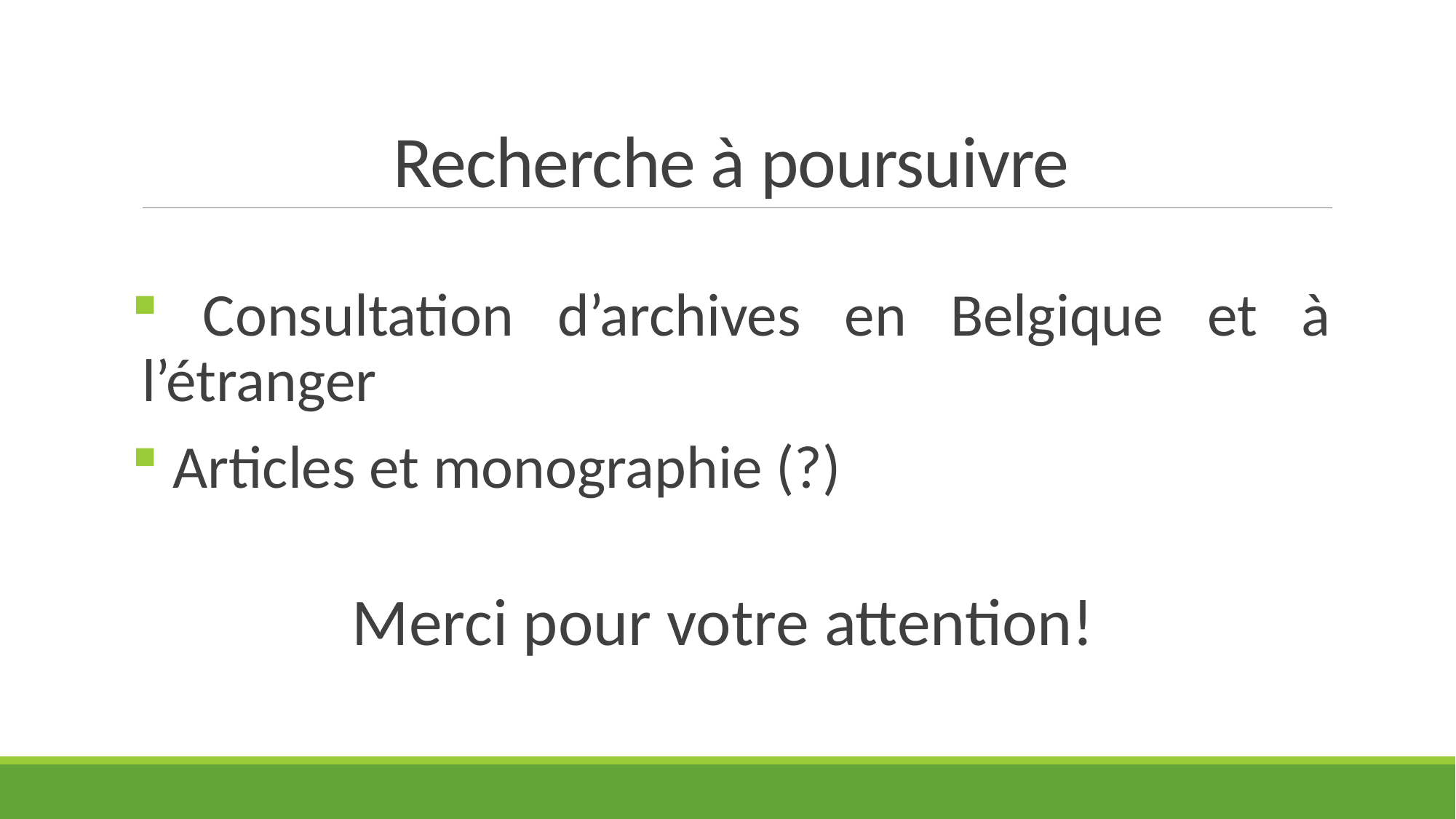

# Recherche à poursuivre

 Consultation d’archives en Belgique et à l’étranger
 Articles et monographie (?)
Merci pour votre attention!